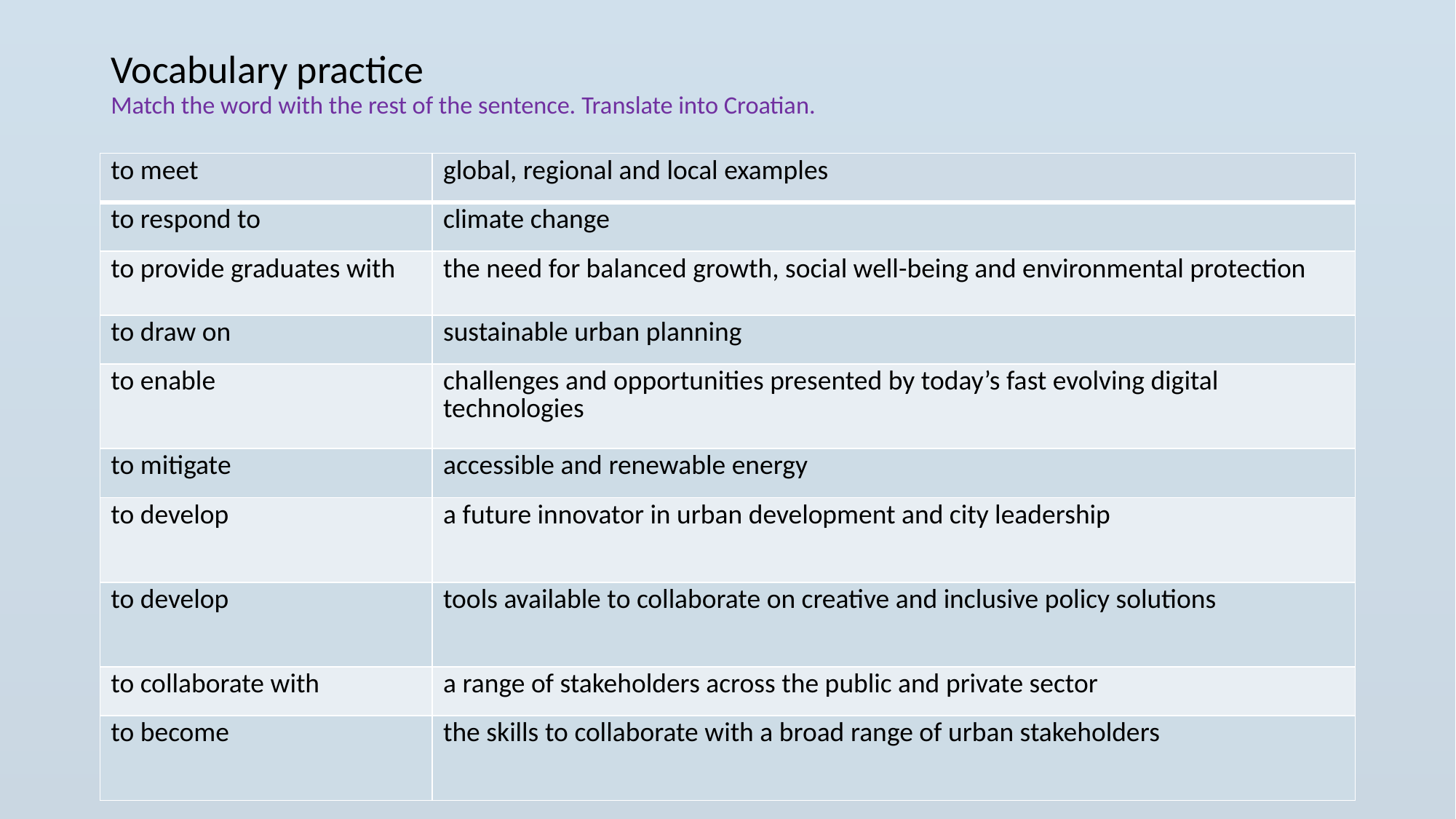

# Vocabulary practice Match the word with the rest of the sentence. Translate into Croatian.
| to meet | global, regional and local examples |
| --- | --- |
| to respond to | climate change |
| to provide graduates with | the need for balanced growth, social well-being and environmental protection |
| to draw on | sustainable urban planning |
| to enable | challenges and opportunities presented by today’s fast evolving digital technologies |
| to mitigate | accessible and renewable energy |
| to develop | a future innovator in urban development and city leadership |
| to develop | tools available to collaborate on creative and inclusive policy solutions |
| to collaborate with | a range of stakeholders across the public and private sector |
| to become | the skills to collaborate with a broad range of urban stakeholders |